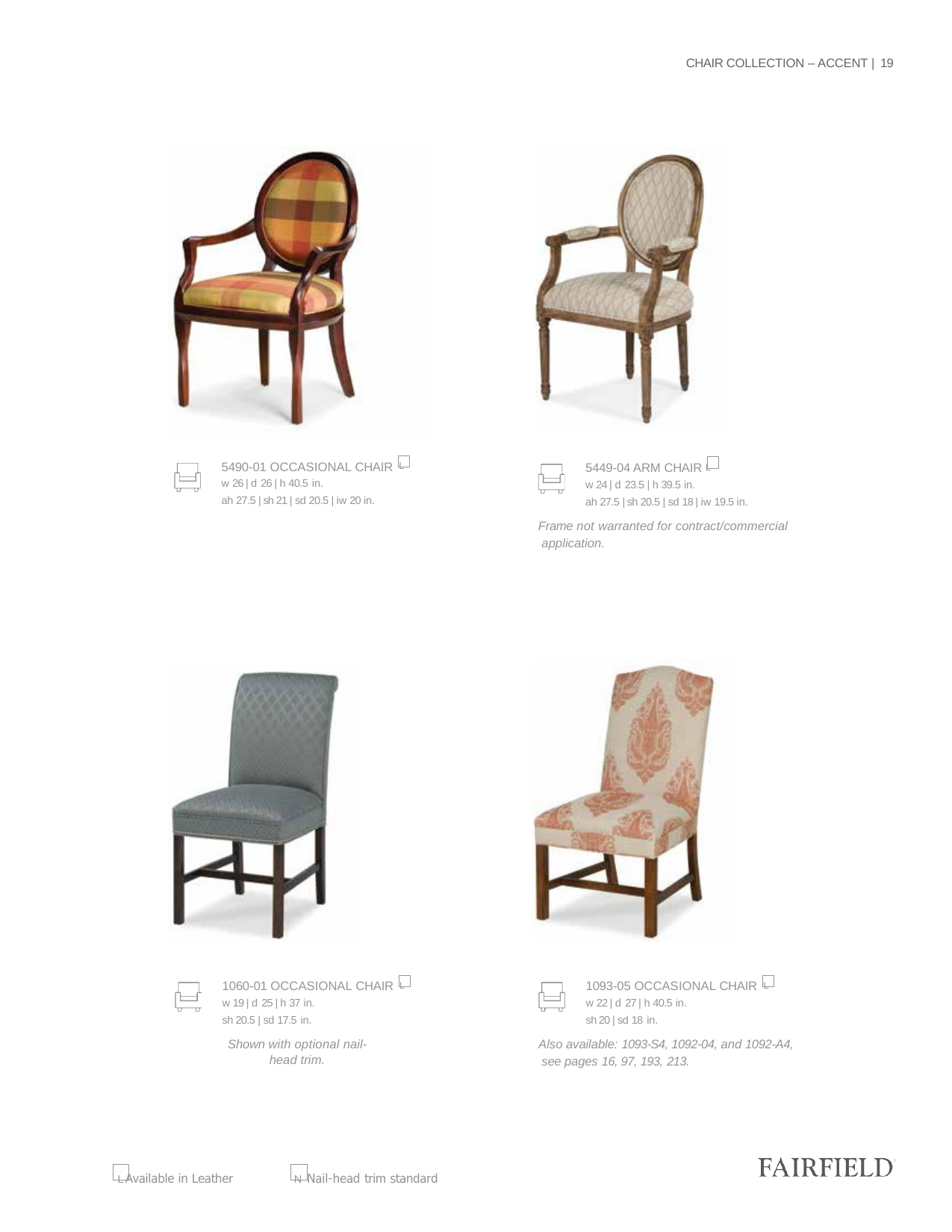

CHAIR COLLECTION – ACCENT | 19

5490-01 OCCASIONAL CHAIR L
w 26 | d 26 | h 40.5 in.
ah 27.5 | sh 21 | sd 20.5 | iw 20 in.
5449-04 ARM CHAIR L
w 24 | d 23.5 | h 39.5 in.
ah 27.5 | sh 20.5 | sd 18 | iw 19.5 in.
Frame not warranted for contract/commercial  application.

1060-01 OCCASIONAL CHAIR L
w 19 | d 25 | h 37 in.
sh 20.5 | sd 17.5 in.
Shown with optional nail-head trim.
1093-05 OCCASIONAL CHAIR L
w 22 | d 27 | h 40.5 in.
sh 20 | sd 18 in.
Also available: 1093-S4, 1092-04, and 1092-A4,  see pages 16, 97, 193, 213.

L Available in Leather
N Nail-head trim standard